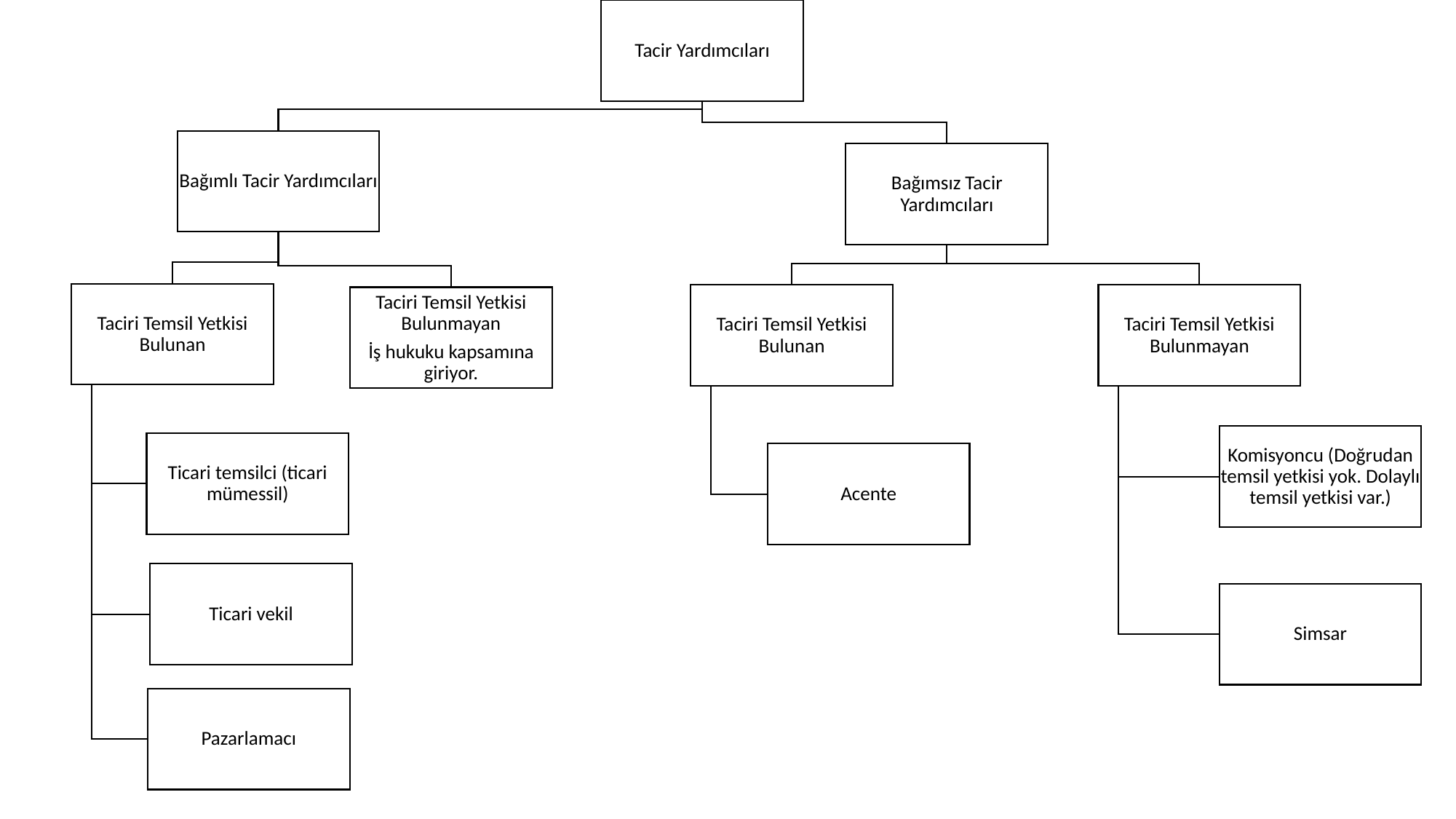

Tacir Yardımcıları
Bağımlı Tacir Yardımcıları
Taciri Temsil Yetkisi Bulunan
Ticari temsilci (ticari mümessil)
Ticari vekil
Pazarlamacı
Taciri Temsil Yetkisi Bulunmayan
İş hukuku kapsamına giriyor.
Bağımsız Tacir Yardımcıları
Taciri Temsil Yetkisi Bulunan
Acente
Taciri Temsil Yetkisi Bulunmayan
Komisyoncu (Doğrudan temsil yetkisi yok. Dolaylı temsil yetkisi var.)
Simsar